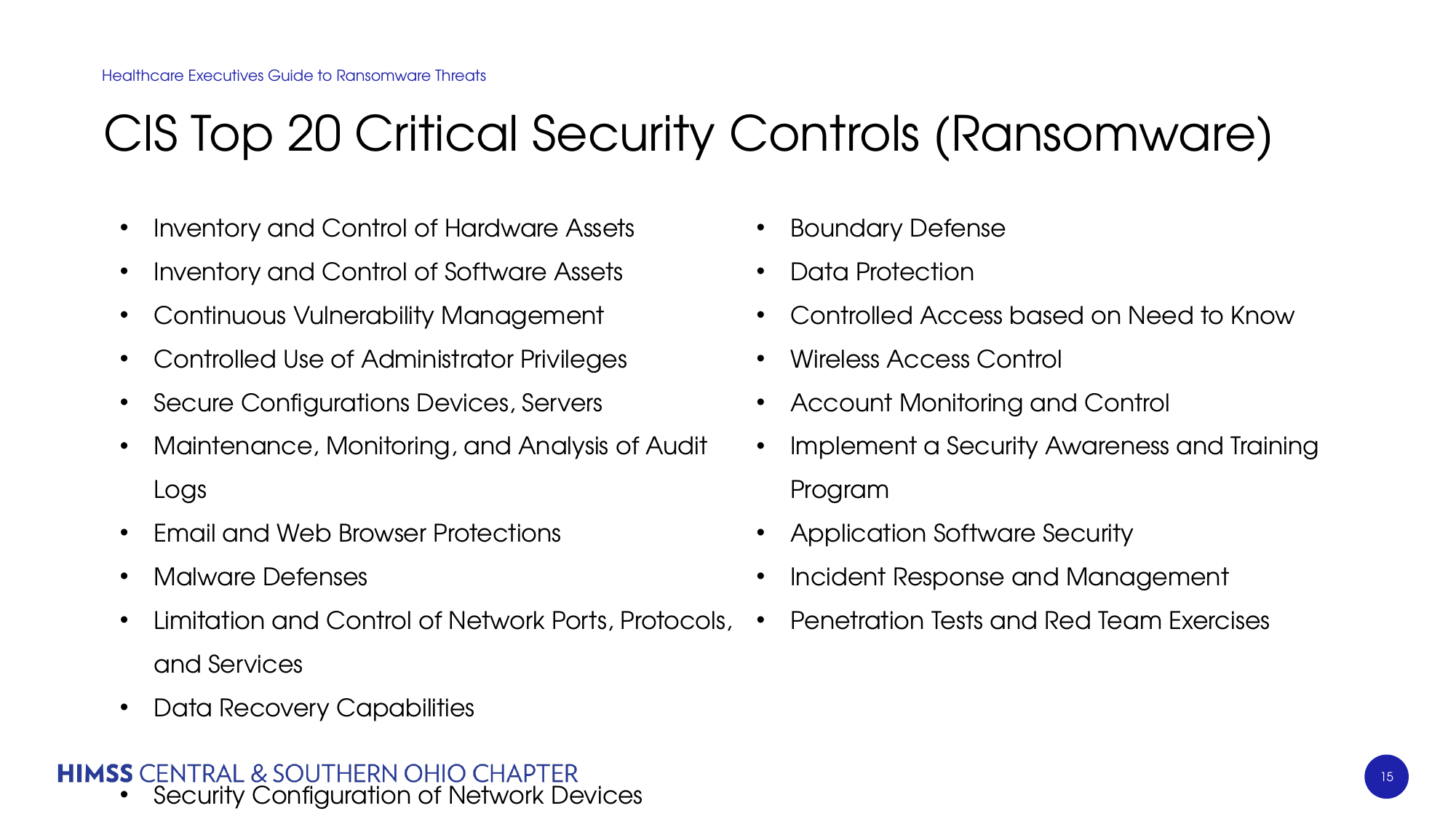

CIS Top 20 Critical Security Controls (Ransomware)
Inventory and Control of Hardware Assets
Inventory and Control of Software Assets
Continuous Vulnerability Management
Controlled Use of Administrator Privileges
Secure Configurations Devices, Servers
Maintenance, Monitoring, and Analysis of Audit Logs
Email and Web Browser Protections
Malware Defenses
Limitation and Control of Network Ports, Protocols, and Services
Data Recovery Capabilities

Security Configuration of Network Devices
Boundary Defense
Data Protection
Controlled Access based on Need to Know
Wireless Access Control
Account Monitoring and Control
Implement a Security Awareness and Training Program
Application Software Security
Incident Response and Management
Penetration Tests and Red Team Exercises

15